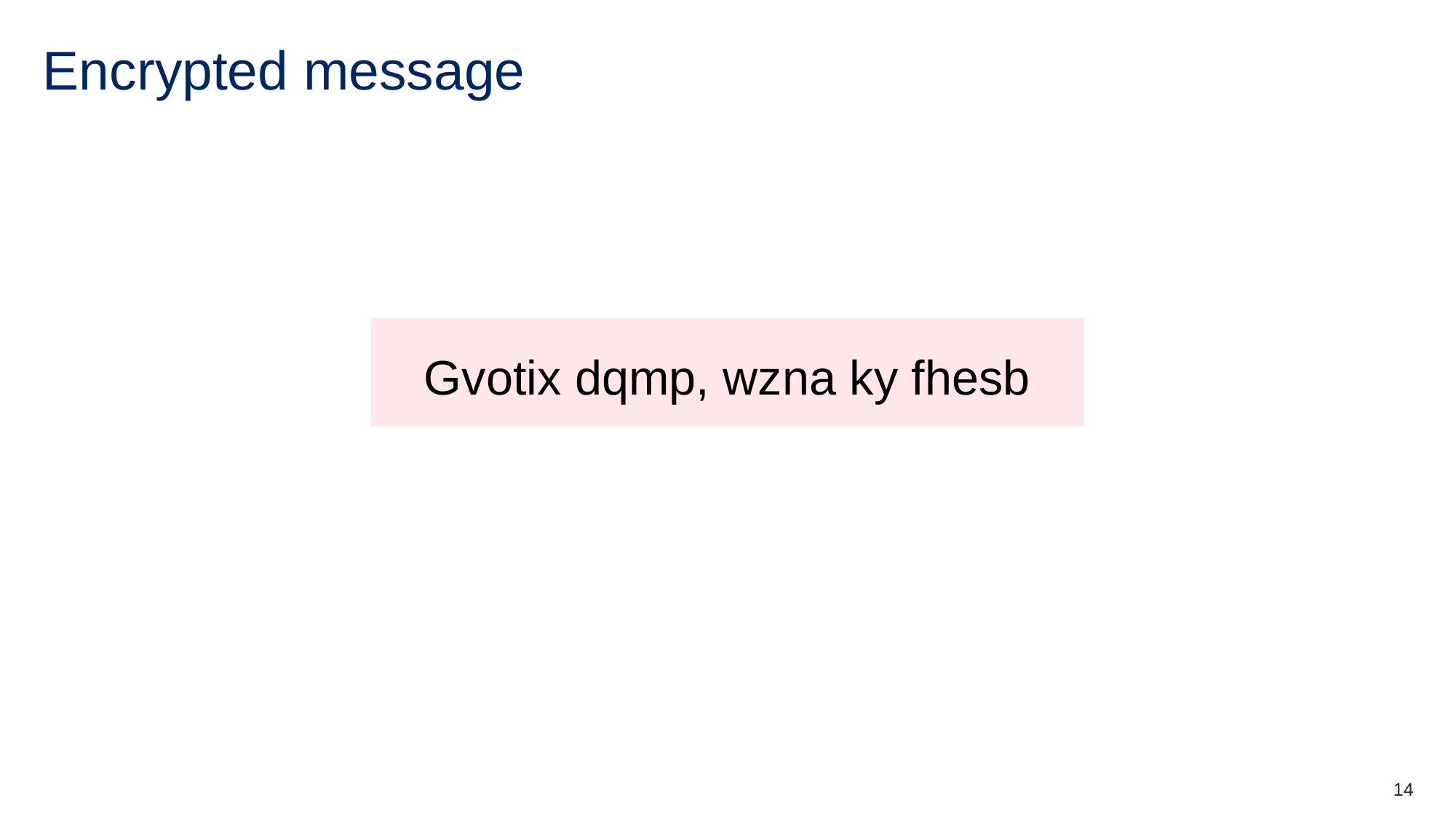

# Encrypted message
Gvotix dqmp, wzna ky fhesb

14